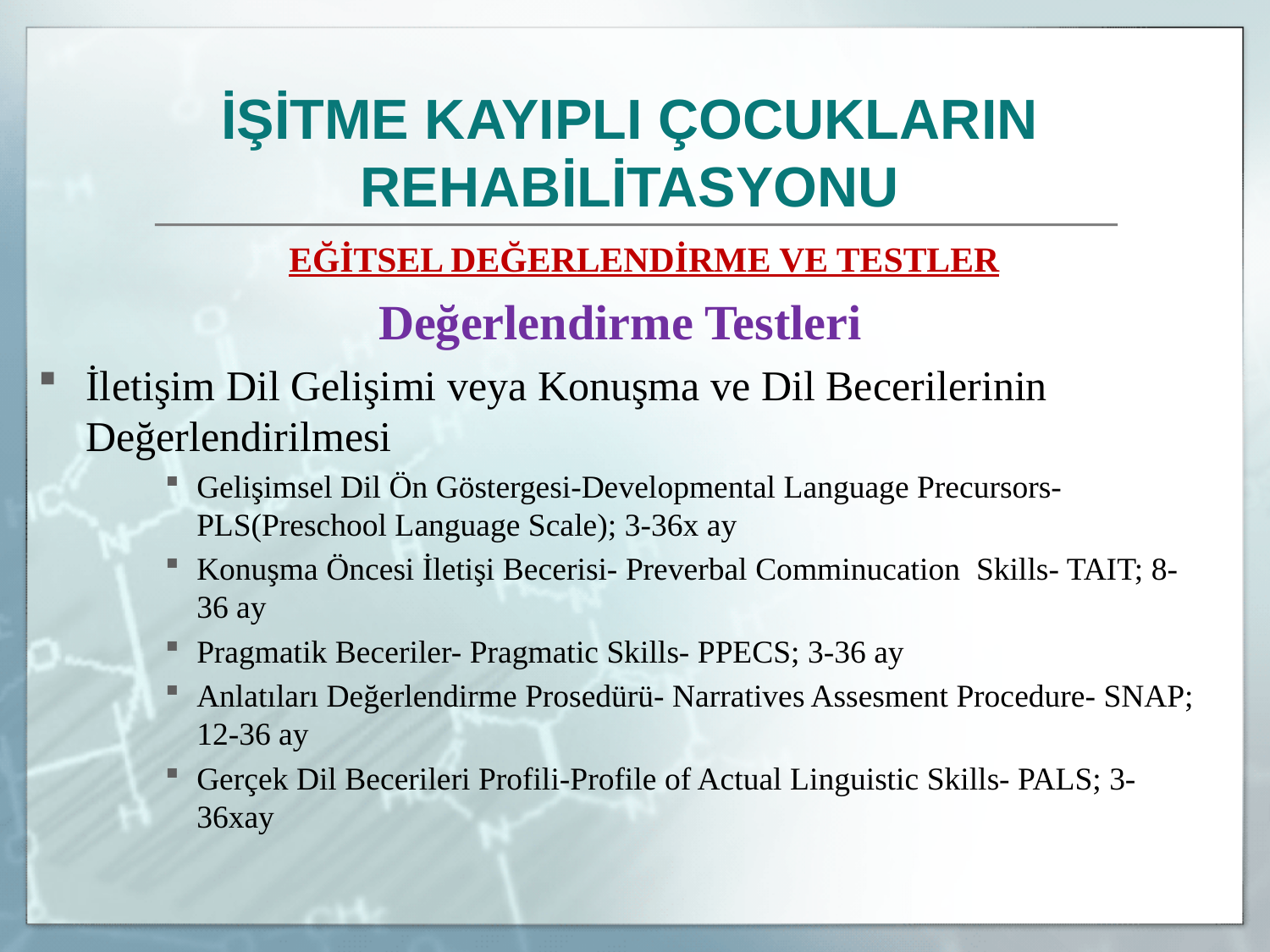

İŞİTME KAYIPLI ÇOCUKLARIN REHABİLİTASYONU
	EĞİTSEL DEĞERLENDİRME VE TESTLER
Değerlendirme Testleri
İletişim Dil Gelişimi veya Konuşma ve Dil Becerilerinin Değerlendirilmesi
Gelişimsel Dil Ön Göstergesi-Developmental Language Precursors- PLS(Preschool Language Scale); 3-36x ay
Konuşma Öncesi İletişi Becerisi- Preverbal Comminucation  Skills- TAIT; 8-36 ay
Pragmatik Beceriler- Pragmatic Skills- PPECS; 3-36 ay
Anlatıları Değerlendirme Prosedürü- Narratives Assesment Procedure- SNAP; 12-36 ay
Gerçek Dil Becerileri Profili-Profile of Actual Linguistic Skills- PALS; 3-36xay